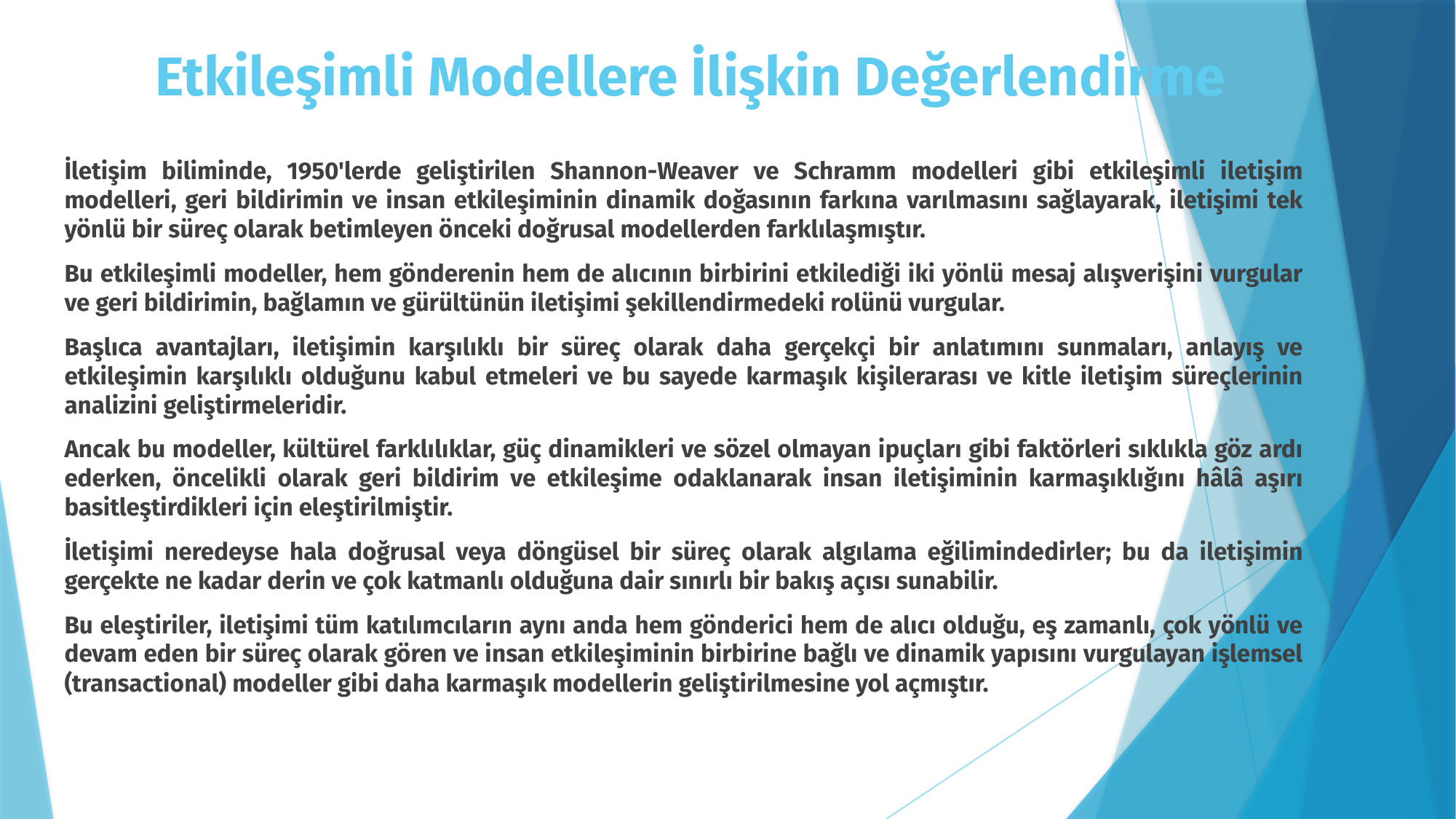

# Etkileşimli Modellere İlişkin Değerlendirme
İletişim biliminde, 1950'lerde geliştirilen Shannon-Weaver ve Schramm modelleri gibi etkileşimli iletişim modelleri, geri bildirimin ve insan etkileşiminin dinamik doğasının farkına varılmasını sağlayarak, iletişimi tek yönlü bir süreç olarak betimleyen önceki doğrusal modellerden farklılaşmıştır.
Bu etkileşimli modeller, hem gönderenin hem de alıcının birbirini etkilediği iki yönlü mesaj alışverişini vurgular ve geri bildirimin, bağlamın ve gürültünün iletişimi şekillendirmedeki rolünü vurgular.
Başlıca avantajları, iletişimin karşılıklı bir süreç olarak daha gerçekçi bir anlatımını sunmaları, anlayış ve etkileşimin karşılıklı olduğunu kabul etmeleri ve bu sayede karmaşık kişilerarası ve kitle iletişim süreçlerinin analizini geliştirmeleridir.
Ancak bu modeller, kültürel farklılıklar, güç dinamikleri ve sözel olmayan ipuçları gibi faktörleri sıklıkla göz ardı ederken, öncelikli olarak geri bildirim ve etkileşime odaklanarak insan iletişiminin karmaşıklığını hâlâ aşırı basitleştirdikleri için eleştirilmiştir.
İletişimi neredeyse hala doğrusal veya döngüsel bir süreç olarak algılama eğilimindedirler; bu da iletişimin gerçekte ne kadar derin ve çok katmanlı olduğuna dair sınırlı bir bakış açısı sunabilir.
Bu eleştiriler, iletişimi tüm katılımcıların aynı anda hem gönderici hem de alıcı olduğu, eş zamanlı, çok yönlü ve devam eden bir süreç olarak gören ve insan etkileşiminin birbirine bağlı ve dinamik yapısını vurgulayan işlemsel (transactional) modeller gibi daha karmaşık modellerin geliştirilmesine yol açmıştır.